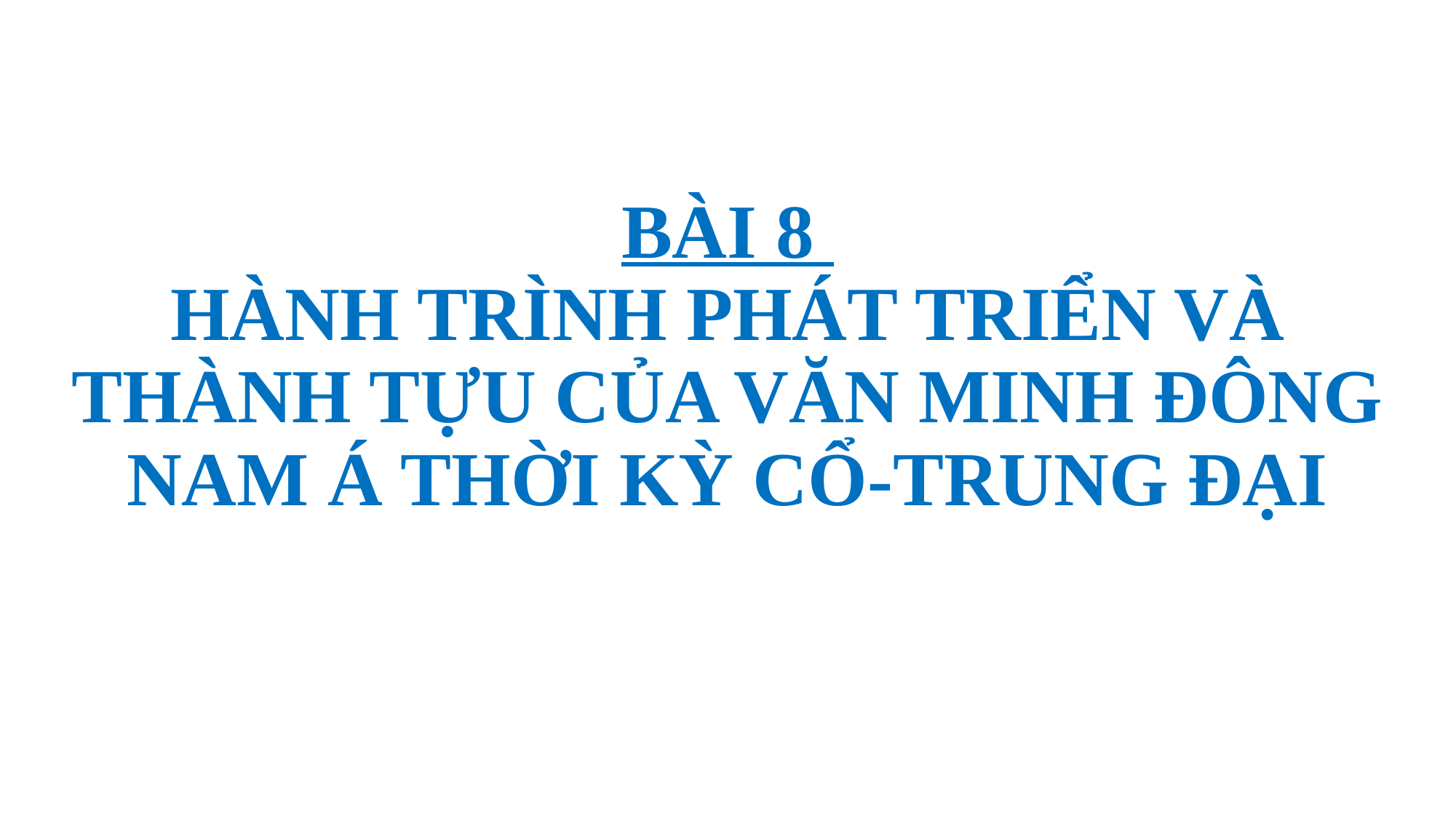

# BÀI 8 HÀNH TRÌNH PHÁT TRIỂN VÀ THÀNH TỰU CỦA VĂN MINH ĐÔNG NAM Á THỜI KỲ CỔ-TRUNG ĐẠI